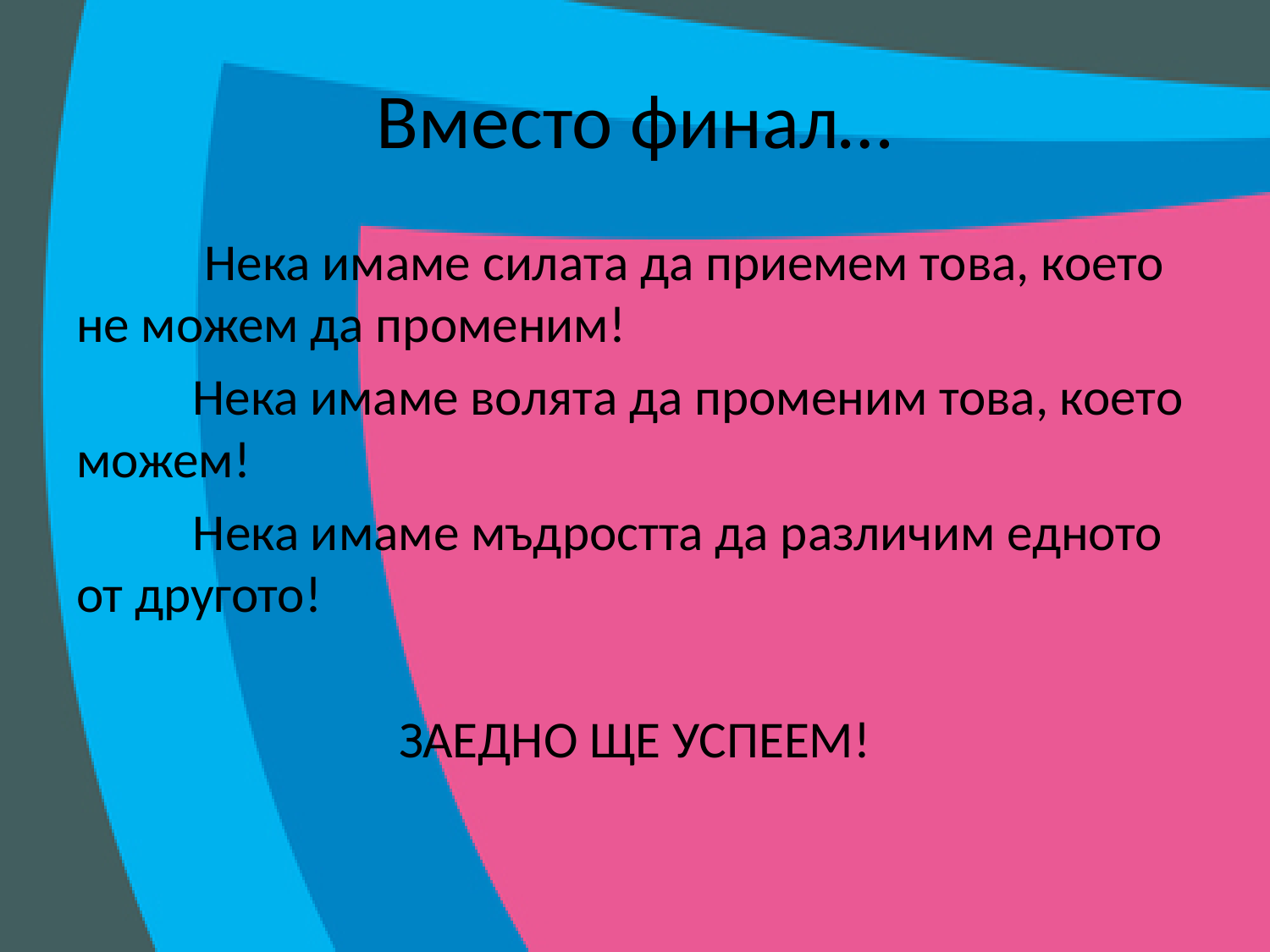

# Вместо финал…
	 Нека имаме силата да приемем това, което не можем да променим!
          Нека имаме волята да променим това, което можем!
	Нека имаме мъдростта да различим едното от другото!

ЗАЕДНО ЩЕ УСПЕЕМ!